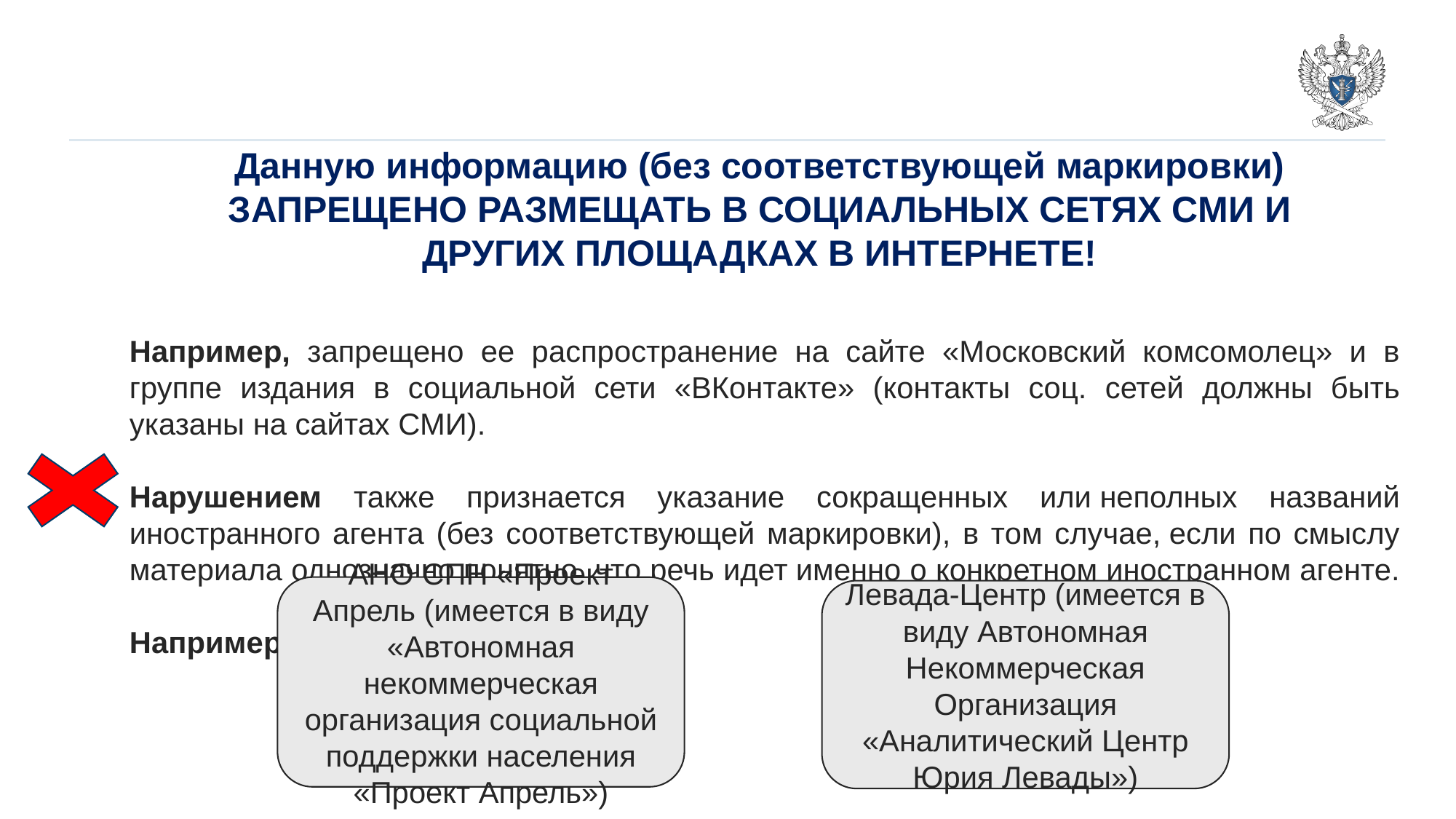

Данную информацию (без соответствующей маркировки)
ЗАПРЕЩЕНО РАЗМЕЩАТЬ В СОЦИАЛЬНЫХ СЕТЯХ СМИ И
ДРУГИХ ПЛОЩАДКАХ В ИНТЕРНЕТЕ!

Например, запрещено ее распространение на сайте «Московский комсомолец» и в группе издания в социальной сети «ВКонтакте» (контакты соц. сетей должны быть указаны на сайтах СМИ).

Нарушением также признается указание сокращенных или неполных названий иностранного агента (без соответствующей маркировки), в том случае, если по смыслу материала однозначно понятно, что речь идет именно о конкретном иностранном агенте.

Например:

АНО СПН «Проект Апрель (имеется в виду «Автономная некоммерческая организация социальной поддержки населения «Проект Апрель»)
Левада-Центр (имеется в виду Автономная Некоммерческая Организация «Аналитический Центр Юрия Левады»)